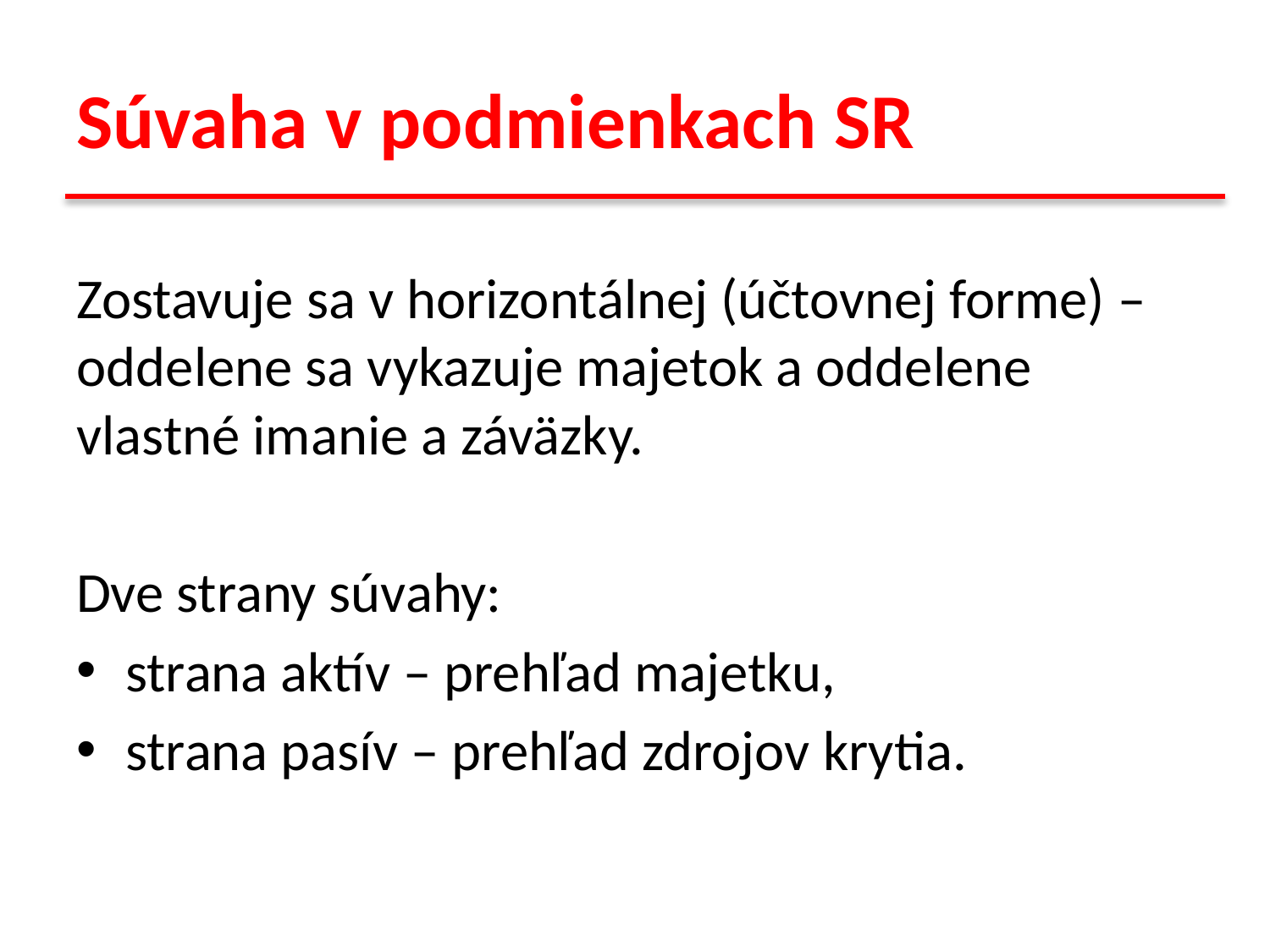

# Súvaha v podmienkach SR
Zostavuje sa v horizontálnej (účtovnej forme) – oddelene sa vykazuje majetok a oddelene vlastné imanie a záväzky.

Dve strany súvahy:
strana aktív – prehľad majetku,
strana pasív – prehľad zdrojov krytia.